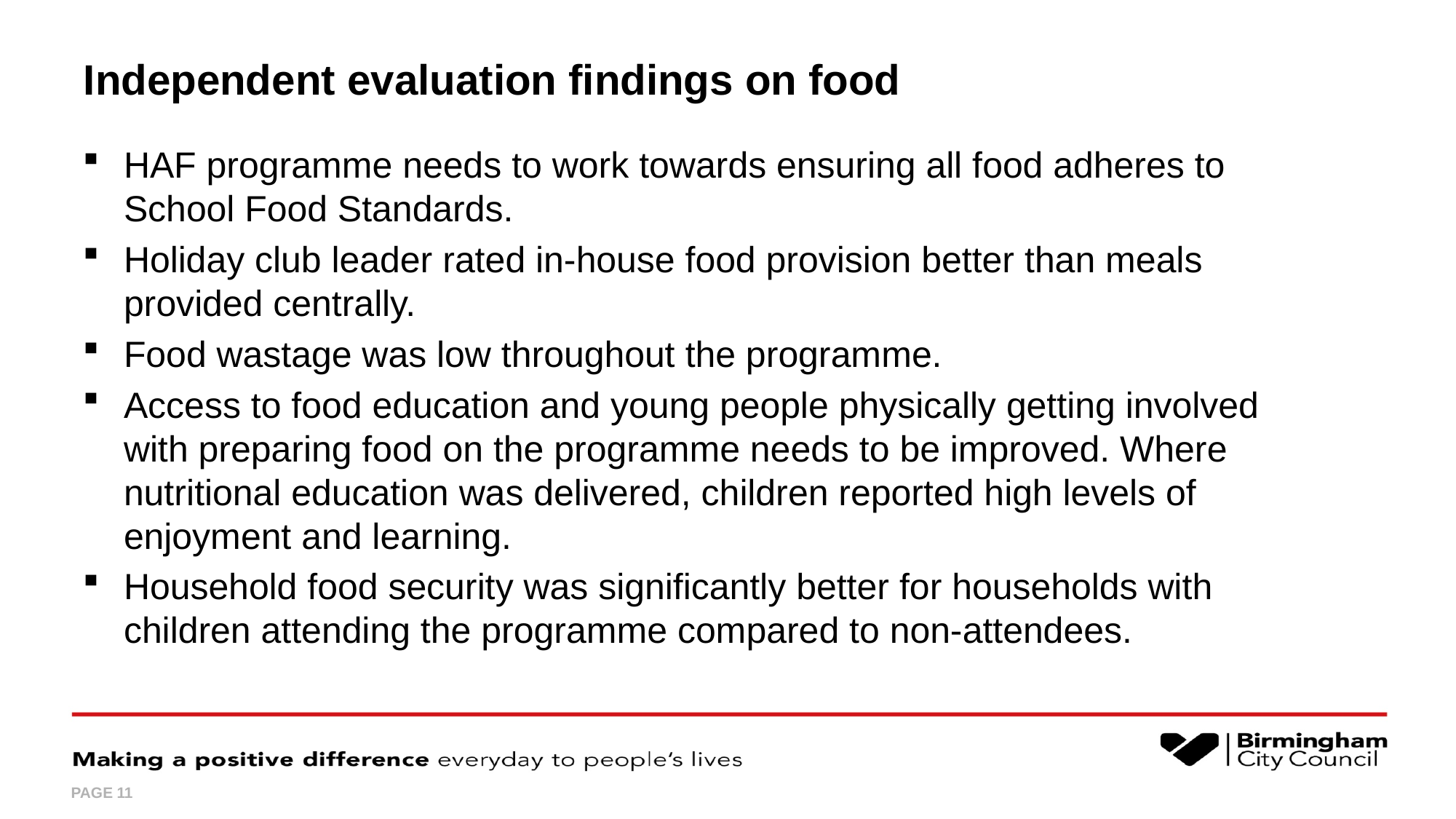

# Independent evaluation findings on food
HAF programme needs to work towards ensuring all food adheres to School Food Standards.
Holiday club leader rated in-house food provision better than meals provided centrally.
Food wastage was low throughout the programme.
Access to food education and young people physically getting involved with preparing food on the programme needs to be improved. Where nutritional education was delivered, children reported high levels of enjoyment and learning.
Household food security was significantly better for households with children attending the programme compared to non-attendees.

PAGE 11